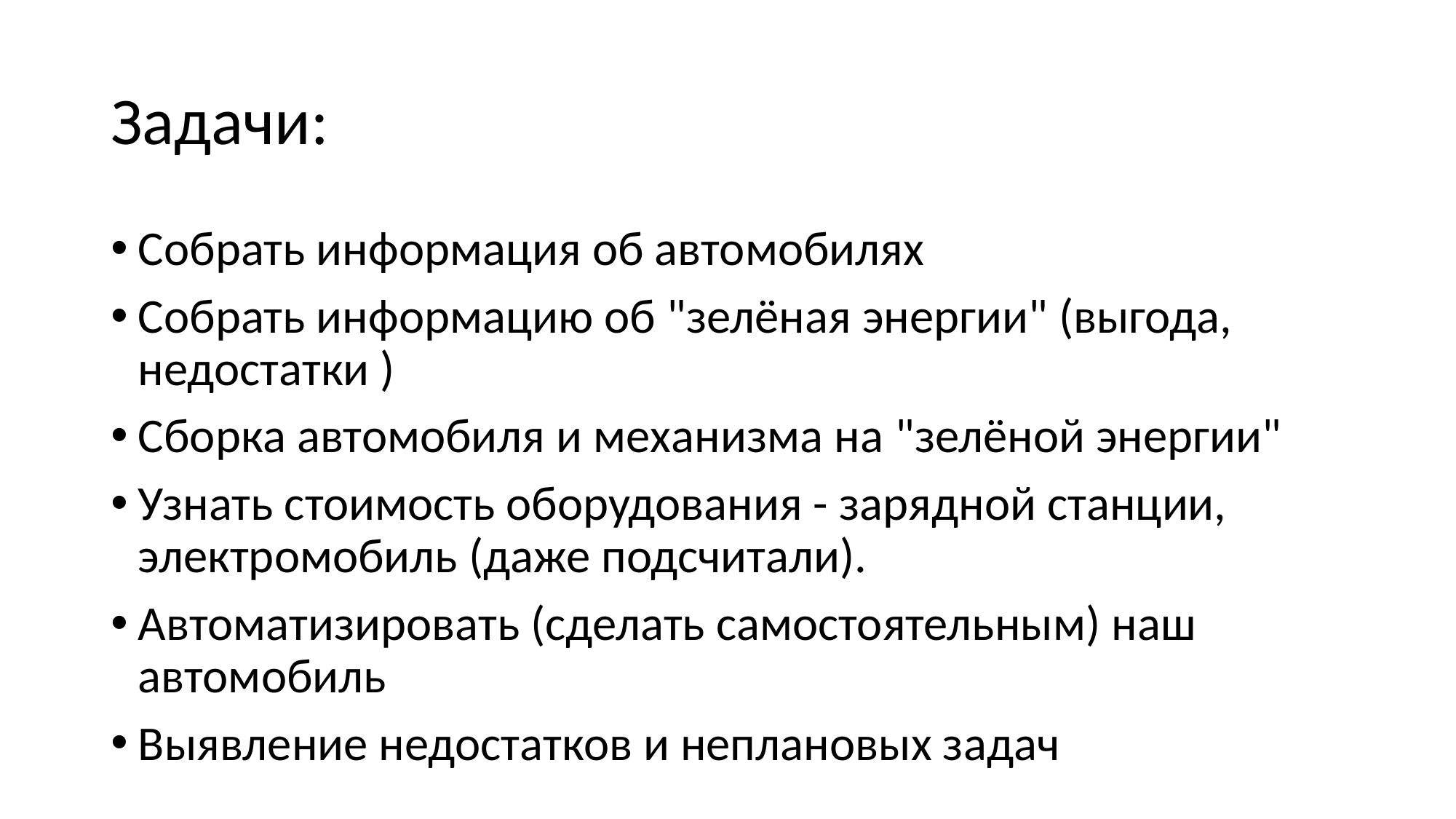

# Задачи:
Собрать информация об автомобилях
Собрать информацию об "зелёная энергии" (выгода, недостатки )
Сборка автомобиля и механизма на "зелёной энергии"
Узнать стоимость оборудования - зарядной станции, электромобиль (даже подсчитали).
Автоматизировать (сделать самостоятельным) наш автомобиль
Выявление недостатков и неплановых задач